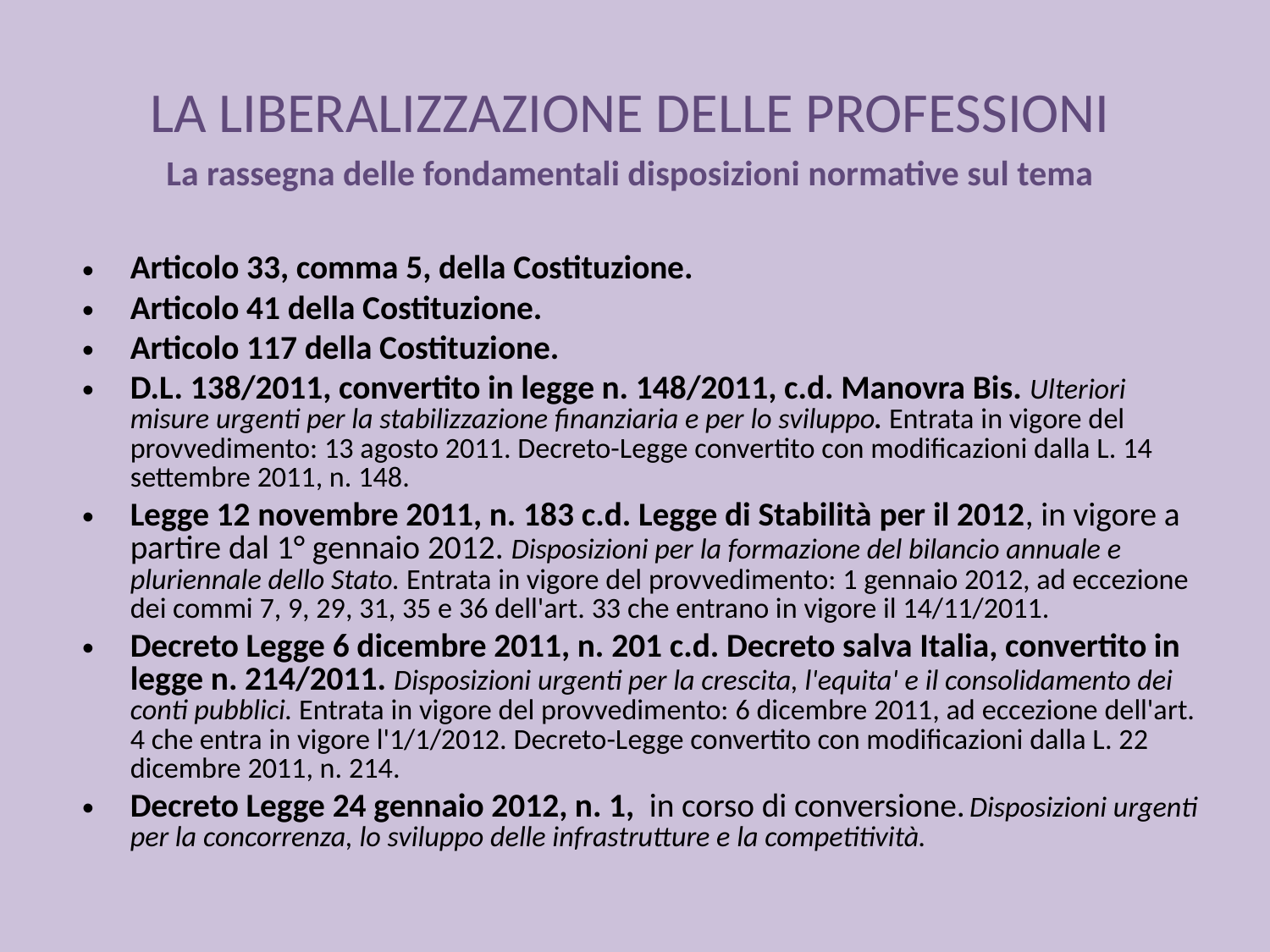

LA LIBERALIZZAZIONE DELLE PROFESSIONI
La rassegna delle fondamentali disposizioni normative sul tema
Articolo 33, comma 5, della Costituzione.
Articolo 41 della Costituzione.
Articolo 117 della Costituzione.
D.L. 138/2011, convertito in legge n. 148/2011, c.d. Manovra Bis. Ulteriori misure urgenti per la stabilizzazione finanziaria e per lo sviluppo. Entrata in vigore del provvedimento: 13 agosto 2011. Decreto-Legge convertito con modificazioni dalla L. 14 settembre 2011, n. 148.
Legge 12 novembre 2011, n. 183 c.d. Legge di Stabilità per il 2012, in vigore a partire dal 1° gennaio 2012. Disposizioni per la formazione del bilancio annuale e pluriennale dello Stato. Entrata in vigore del provvedimento: 1 gennaio 2012, ad eccezione dei commi 7, 9, 29, 31, 35 e 36 dell'art. 33 che entrano in vigore il 14/11/2011.
Decreto Legge 6 dicembre 2011, n. 201 c.d. Decreto salva Italia, convertito in legge n. 214/2011. Disposizioni urgenti per la crescita, l'equita' e il consolidamento dei conti pubblici. Entrata in vigore del provvedimento: 6 dicembre 2011, ad eccezione dell'art. 4 che entra in vigore l'1/1/2012. Decreto-Legge convertito con modificazioni dalla L. 22 dicembre 2011, n. 214.
Decreto Legge 24 gennaio 2012, n. 1,  in corso di conversione. Disposizioni urgenti per la concorrenza, lo sviluppo delle infrastrutture e la competitività.